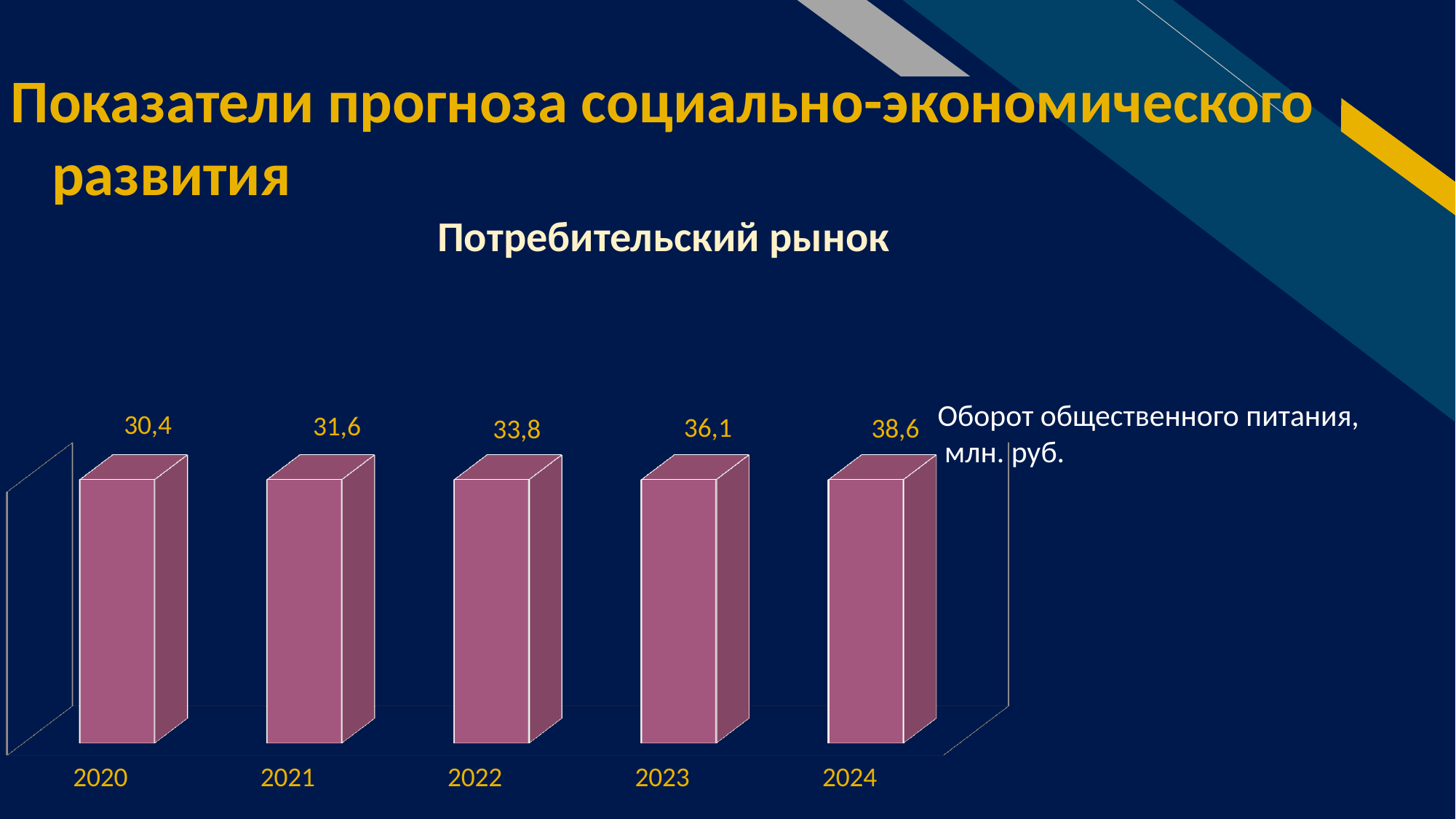

Показатели прогноза социально-экономического        развития

# Потребительский рынок
Оборот общественного питания,
 млн. руб.

[unsupported chart]